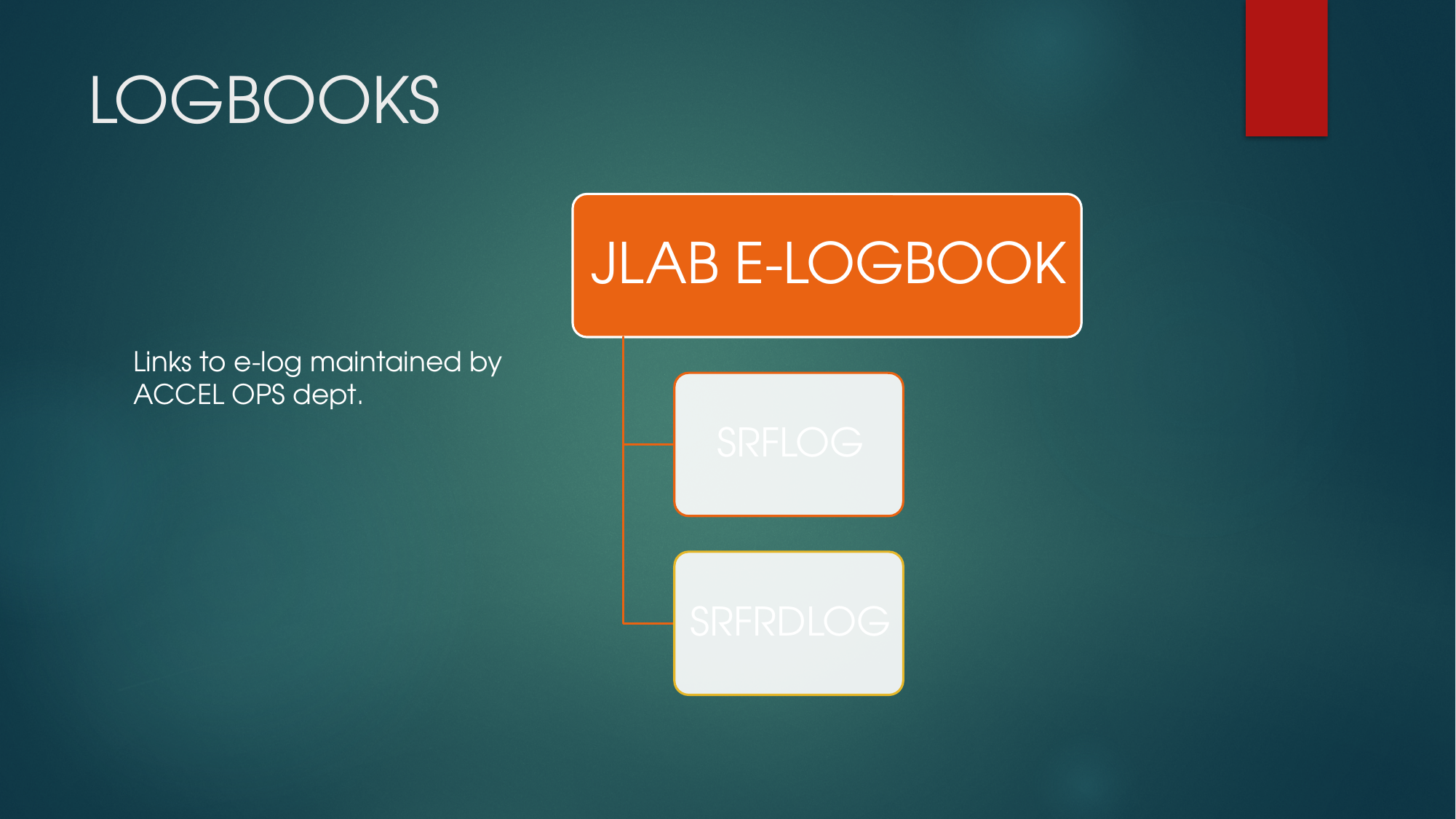

# LOGBOOKS
JLAB E-LOGBOOK
SRFLOG
SRFRDLOG
Links to e-log maintained by ACCEL OPS dept.